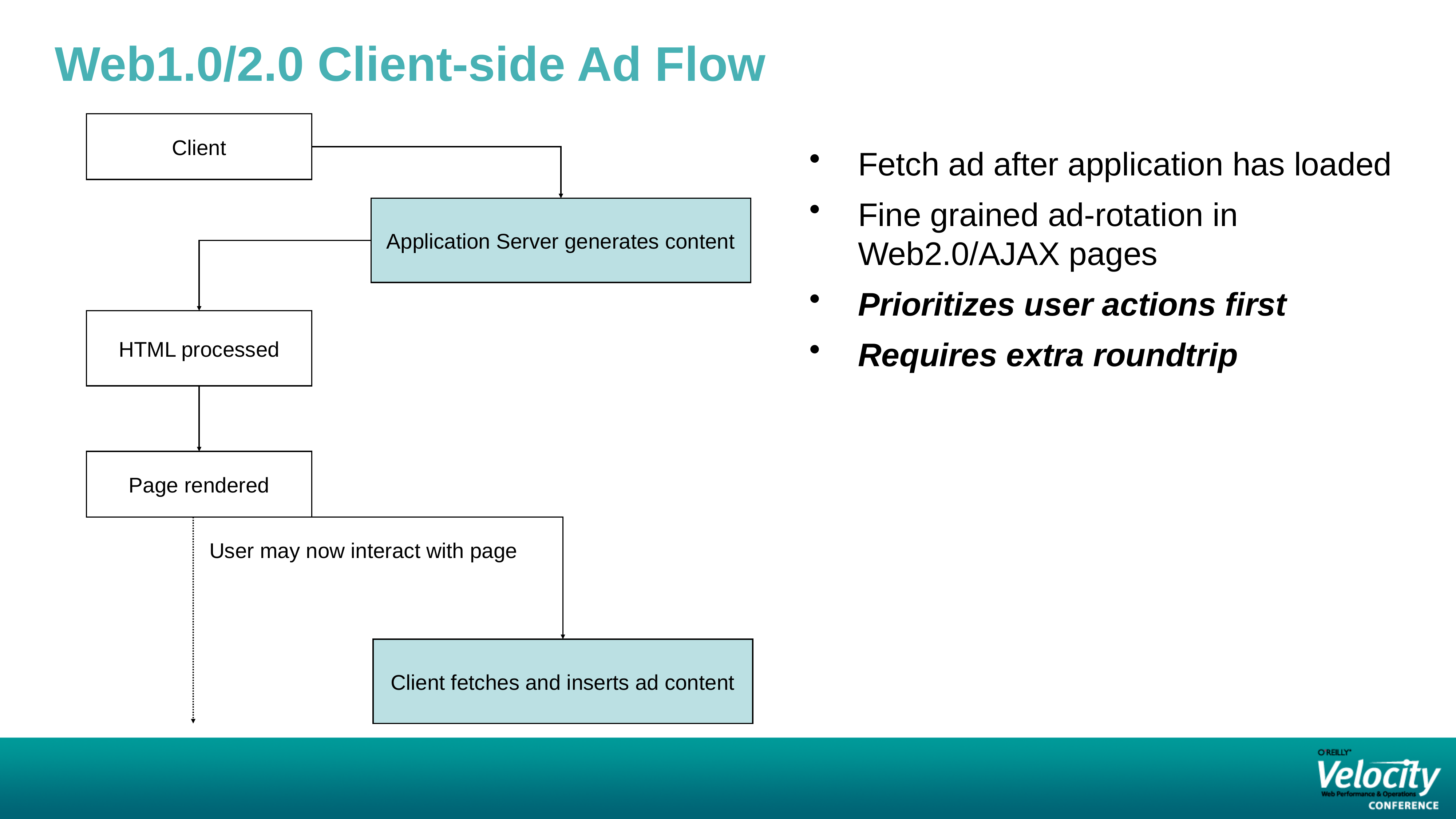

Web1.0/2.0 Client-side Ad Flow
Client
Fetch ad after application has loaded
Fine grained ad-rotation in Web2.0/AJAX pages
Prioritizes user actions first
Requires extra roundtrip
Application Server generates content
HTML processed
Page rendered

User may now interact with page
Client fetches and inserts ad content